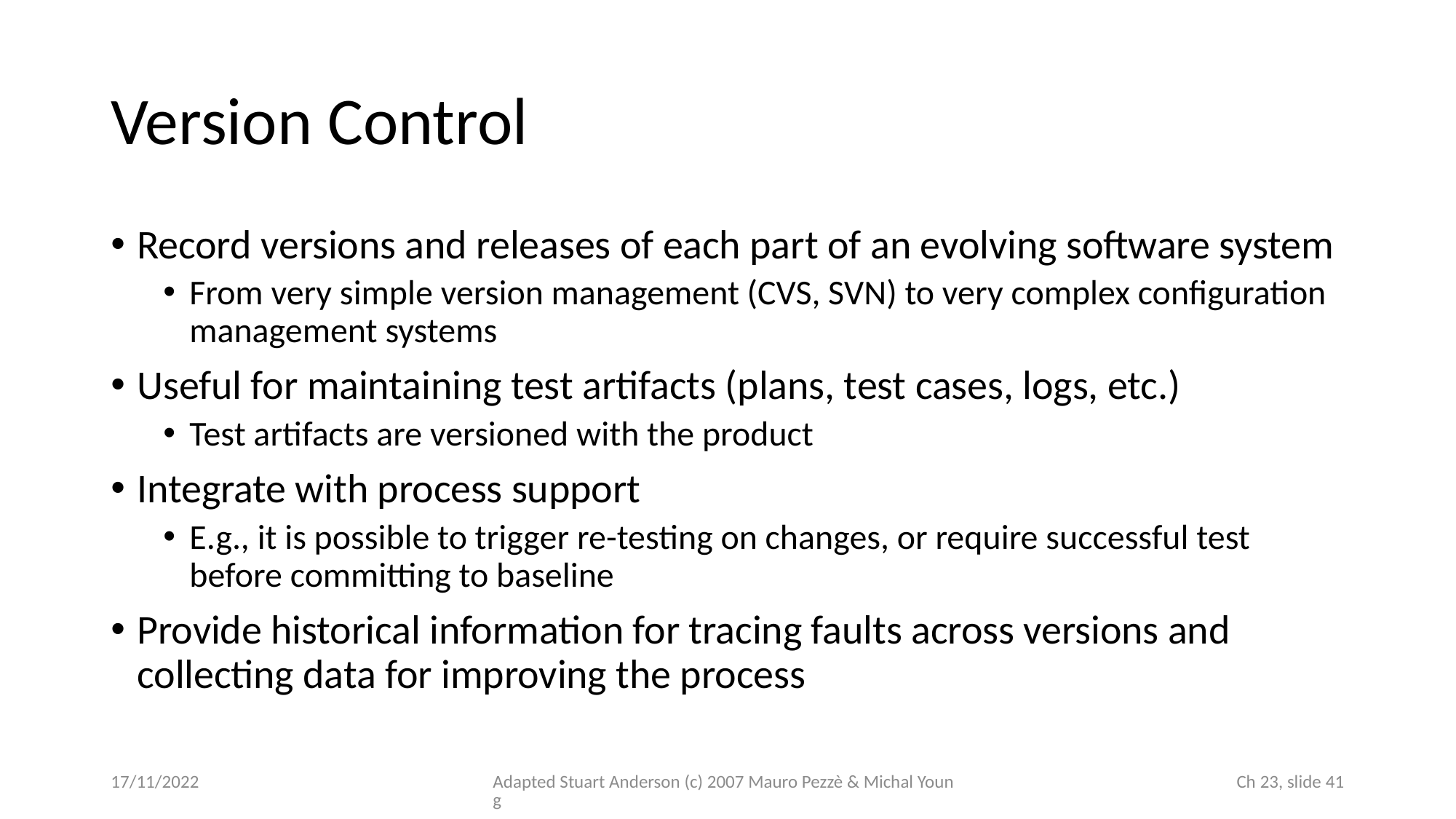

# Version Control
Record versions and releases of each part of an evolving software system
From very simple version management (CVS, SVN) to very complex configuration management systems
Useful for maintaining test artifacts (plans, test cases, logs, etc.)
Test artifacts are versioned with the product
Integrate with process support
E.g., it is possible to trigger re-testing on changes, or require successful test before committing to baseline
Provide historical information for tracing faults across versions and collecting data for improving the process

17/11/2022
Adapted Stuart Anderson (c) 2007 Mauro Pezzè & Michal Young
 Ch 23, slide 41